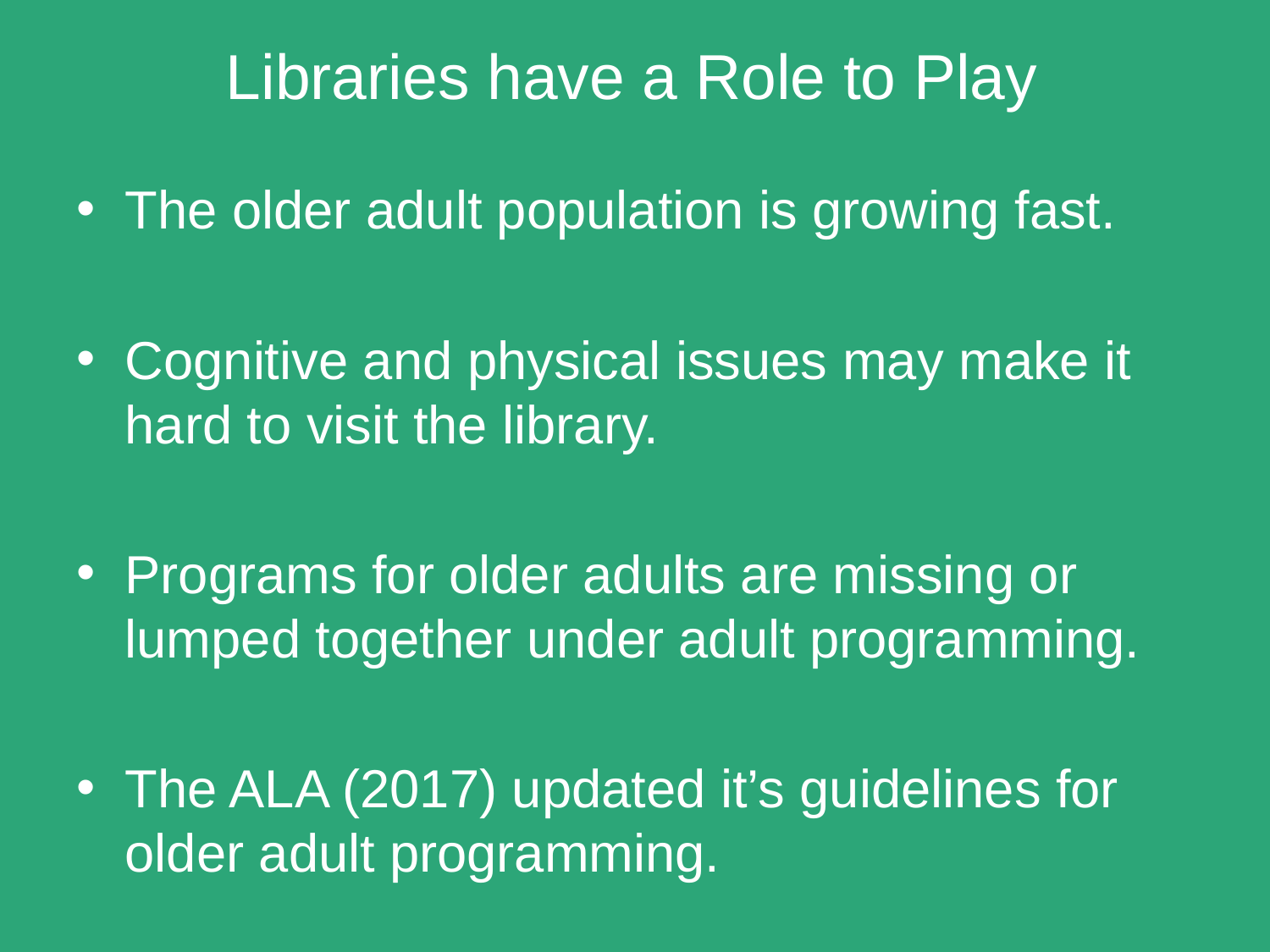

# Libraries have a Role to Play
The older adult population is growing fast.

Cognitive and physical issues may make it hard to visit the library.

Programs for older adults are missing or lumped together under adult programming.

The ALA (2017) updated it’s guidelines for older adult programming.